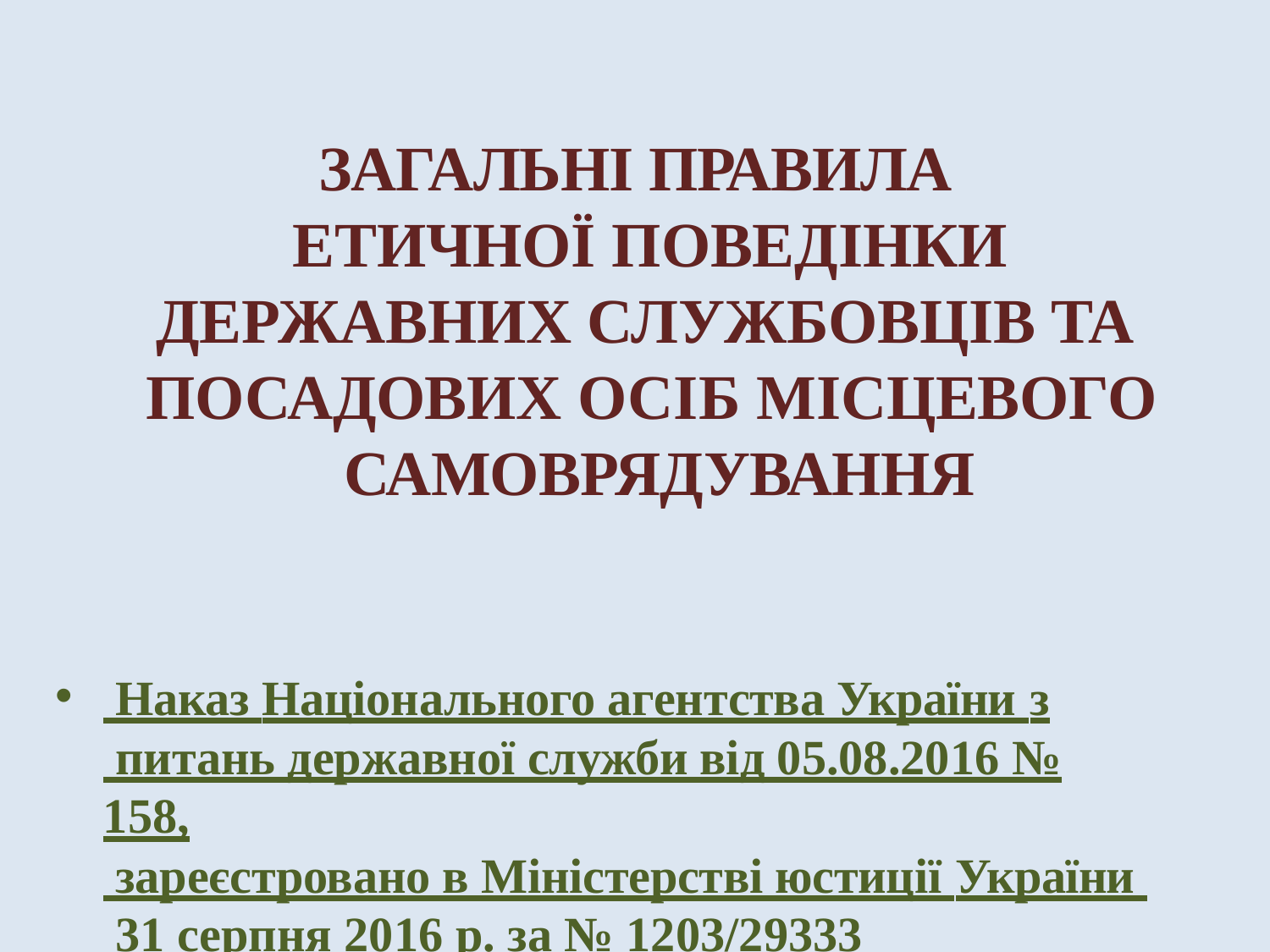

# ЗАГАЛЬНІ ПРАВИЛА  ЕТИЧНОЇ ПОВЕДІНКИ
ДЕРЖАВНИХ СЛУЖБОВЦІВ ТА  ПОСАДОВИХ ОСІБ МІСЦЕВОГО  САМОВРЯДУВАННЯ
 Наказ Національного агентства України з
 питань державної служби від 05.08.2016 № 158,
 зареєстровано в Міністерстві юстиції України
 31 серпня 2016 р. за № 1203/29333